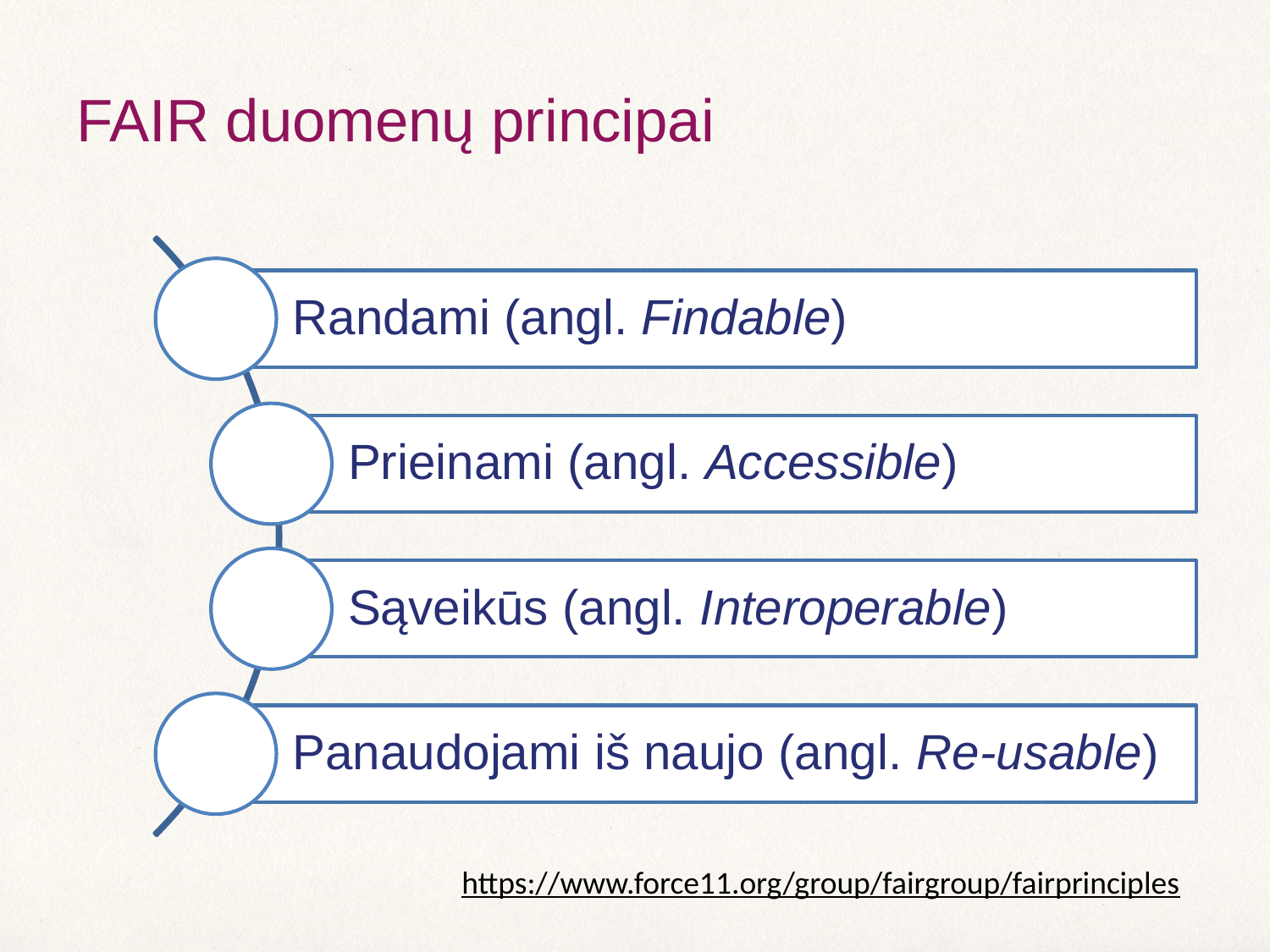

# FAIR duomenų principai

Randami (angl. Findable)

Prieinami (angl. Accessible)

Sąveikūs (angl. Interoperable)

Panaudojami iš naujo (angl. Re-usable)
https://www.force11.org/group/fairgroup/fairprinciples